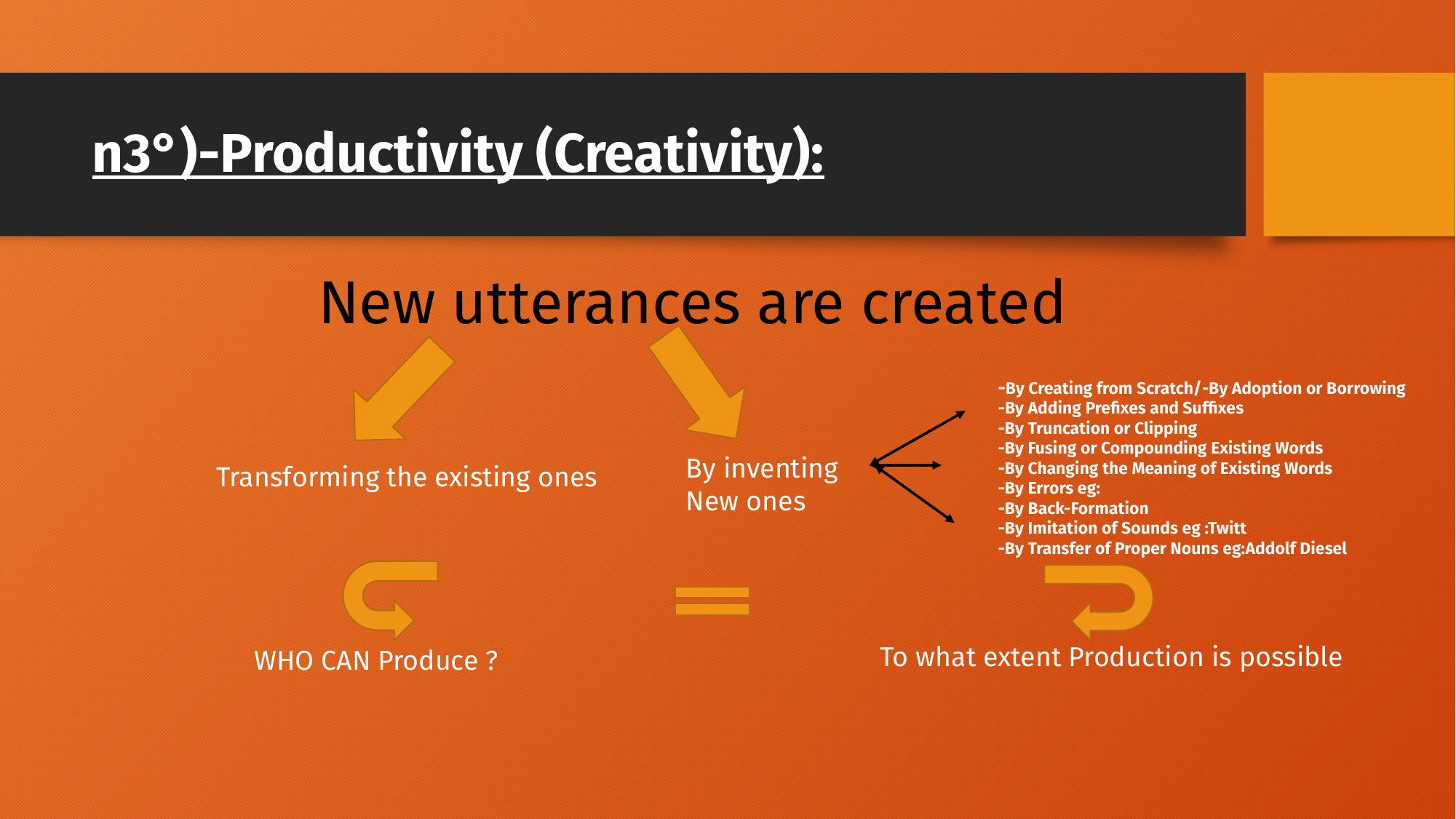

# n3°)-Productivity (Creativity):
New utterances are created

-By Creating from Scratch/-By Adoption or Borrowing
-By Adding Prefixes and Suffixes
-By Truncation or Clipping
-By Fusing or Compounding Existing Words
-By Changing the Meaning of Existing Words
-By Errors eg:
-By Back-Formation
-By Imitation of Sounds eg :Twitt
-By Transfer of Proper Nouns eg:Addolf Diesel
By inventing New ones
Transforming the existing ones

To what extent Production is possible
WHO CAN Produce ?